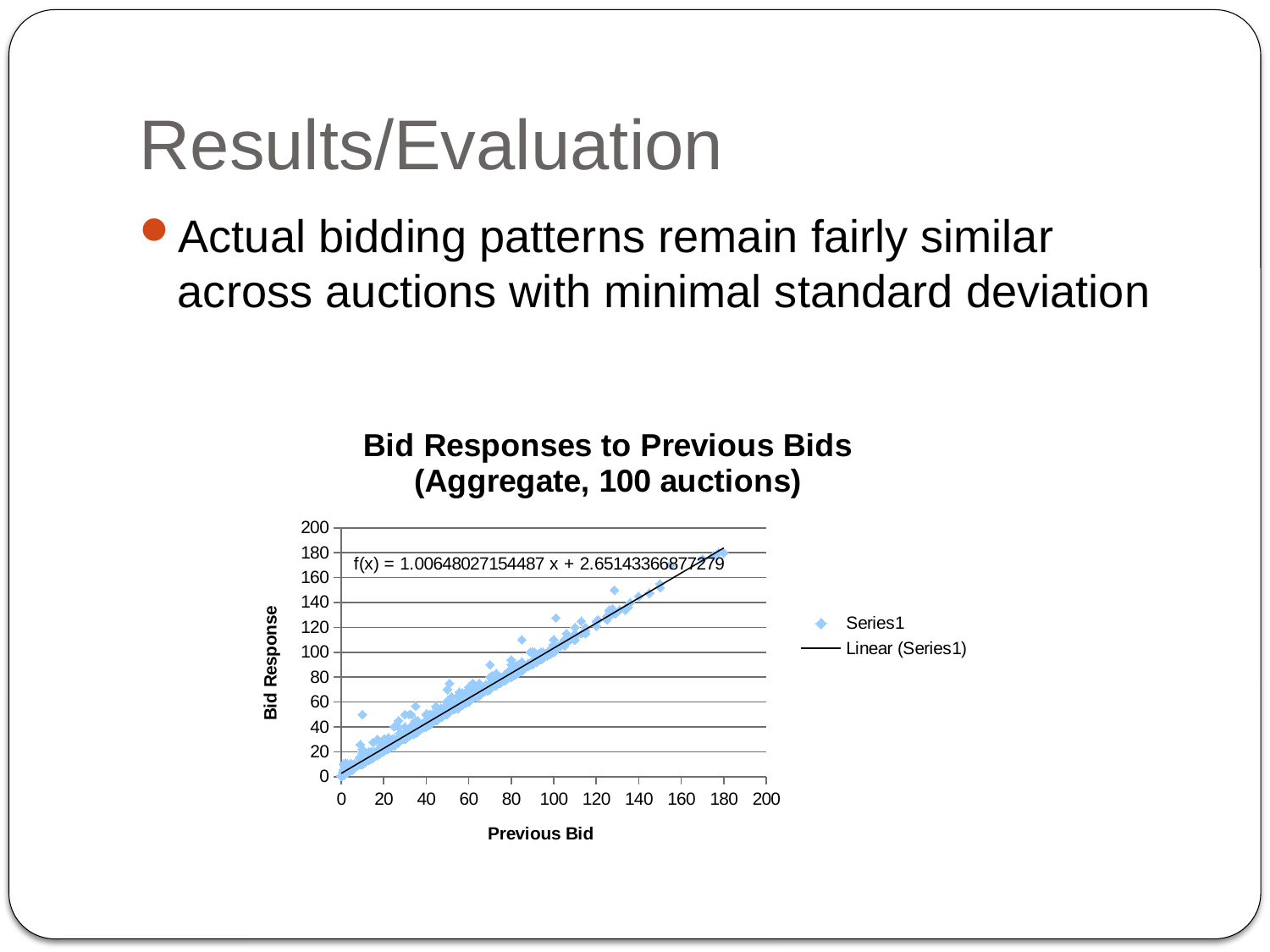

# Results/Evaluation
Actual bidding patterns remain fairly similar across auctions with minimal standard deviation

### Chart: Bid Responses to Previous Bids (Aggregate, 100 auctions)

| Category |  |
|---|---|